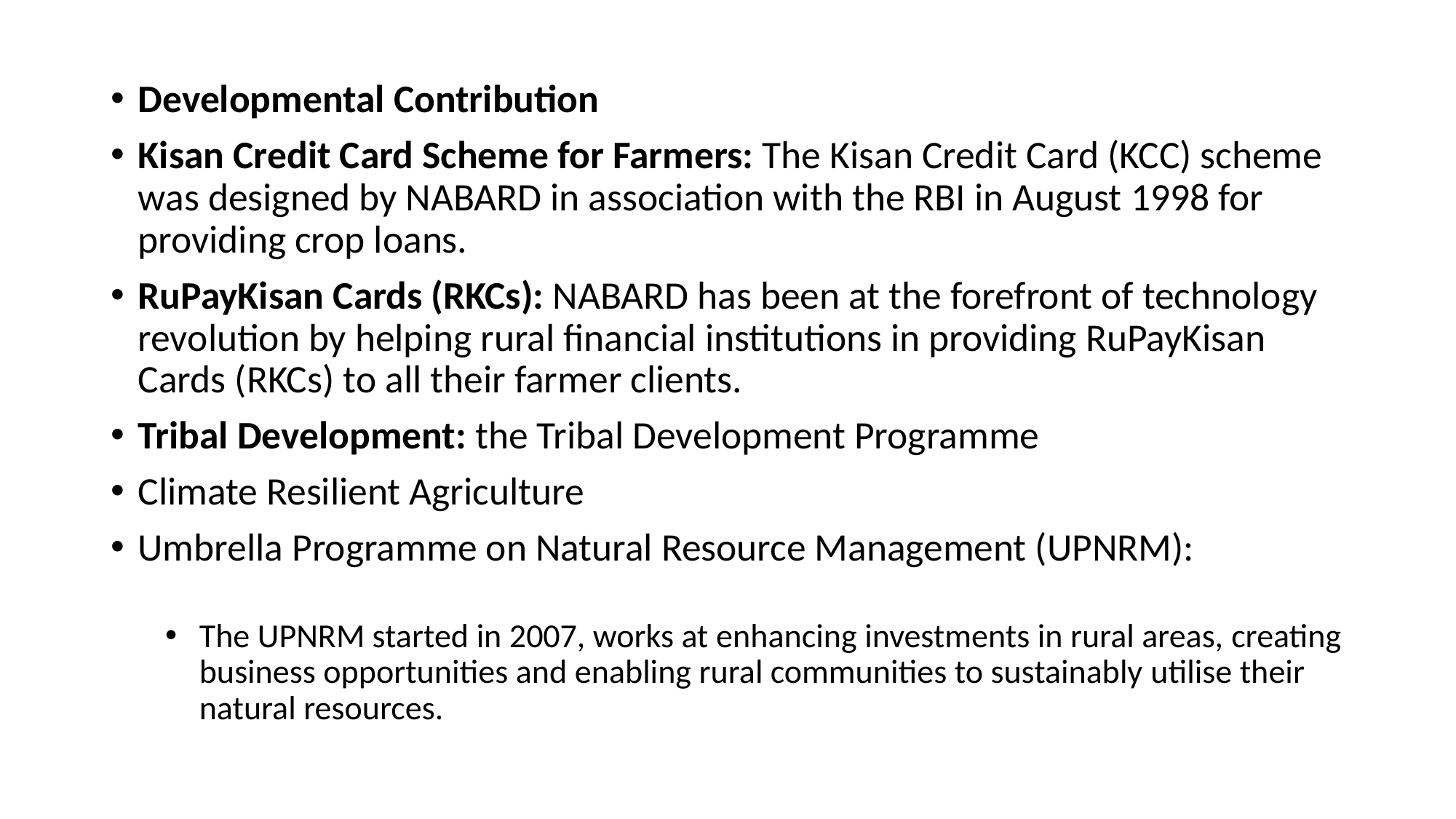

Developmental Contribution
Kisan Credit Card Scheme for Farmers: The Kisan Credit Card (KCC) scheme was designed by NABARD in association with the RBI in August 1998 for providing crop loans.
RuPayKisan Cards (RKCs): NABARD has been at the forefront of technology revolution by helping rural financial institutions in providing RuPayKisan Cards (RKCs) to all their farmer clients.
Tribal Development: the Tribal Development Programme
Climate Resilient Agriculture
Umbrella Programme on Natural Resource Management (UPNRM):
The UPNRM started in 2007, works at enhancing investments in rural areas, creating business opportunities and enabling rural communities to sustainably utilise their natural resources.